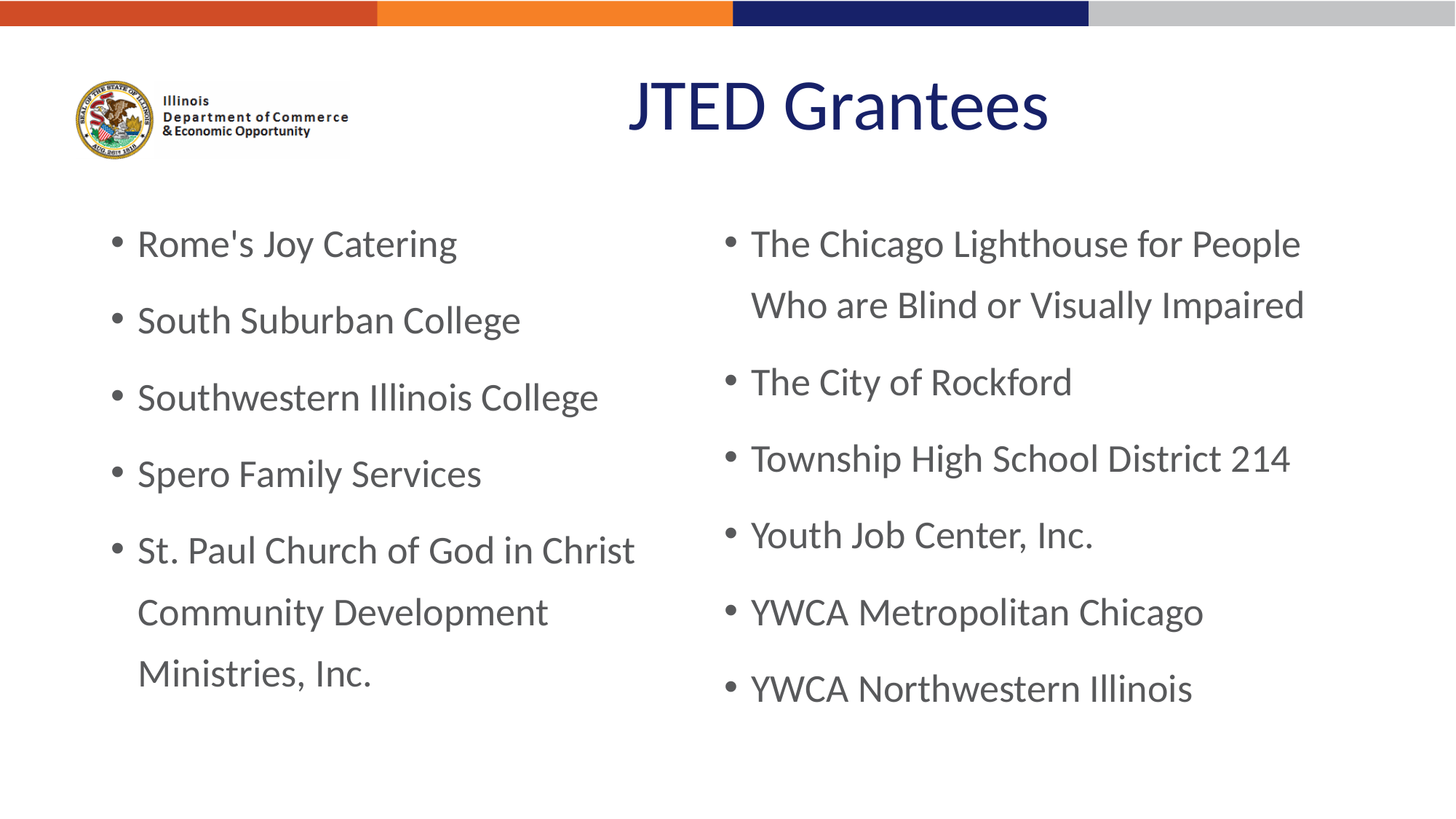

# JTED Grantees
Rome's Joy Catering
South Suburban College
Southwestern Illinois College
Spero Family Services
St. Paul Church of God in Christ Community Development Ministries, Inc.

The Chicago Lighthouse for People Who are Blind or Visually Impaired
The City of Rockford
Township High School District 214
Youth Job Center, Inc.
YWCA Metropolitan Chicago
YWCA Northwestern Illinois
7